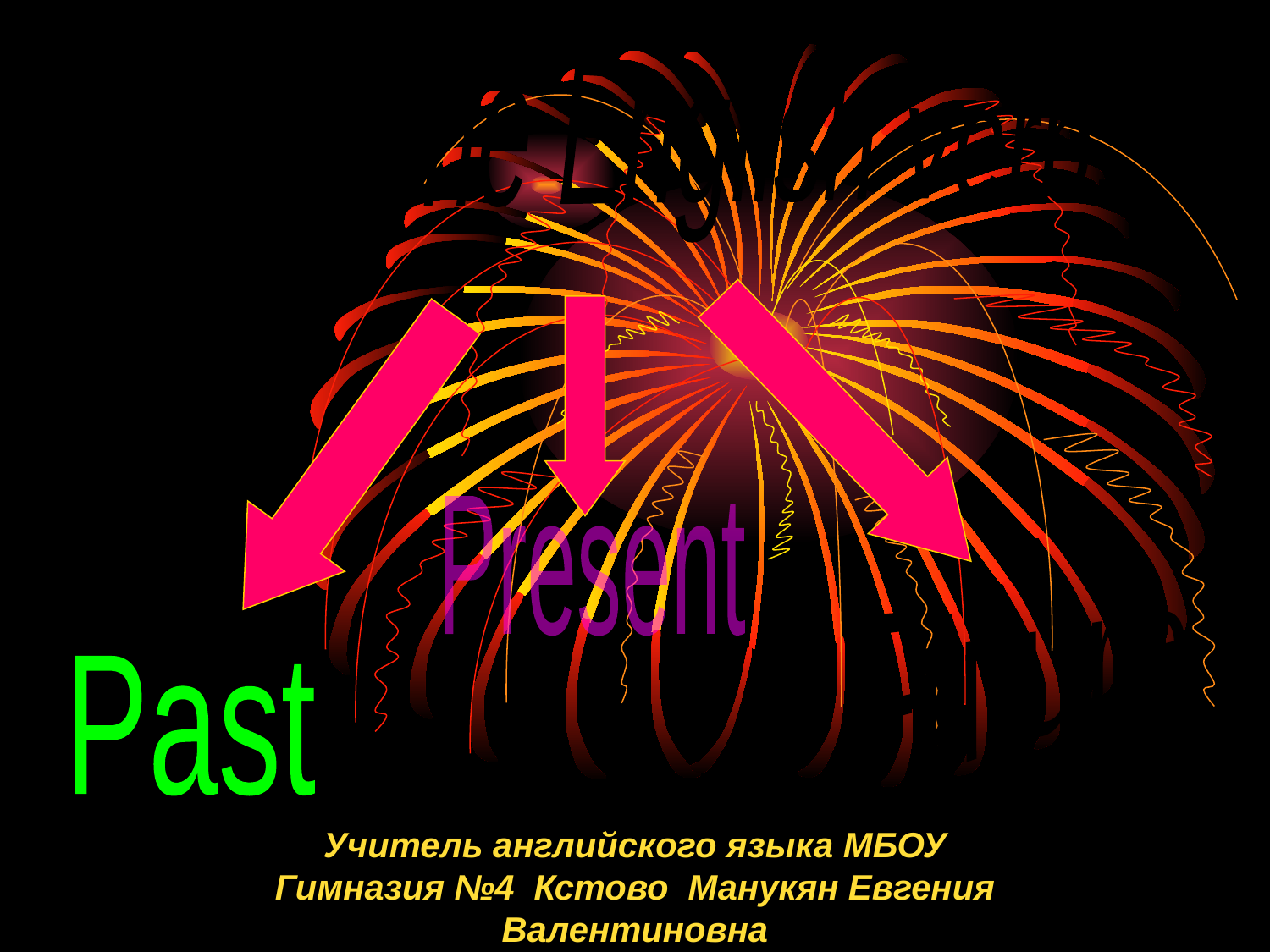

Tenses of the English verb.

Present
Future
Past
Учитель английского языка МБОУ Гимназия №4  Кстово  Манукян Евгения Валентиновна